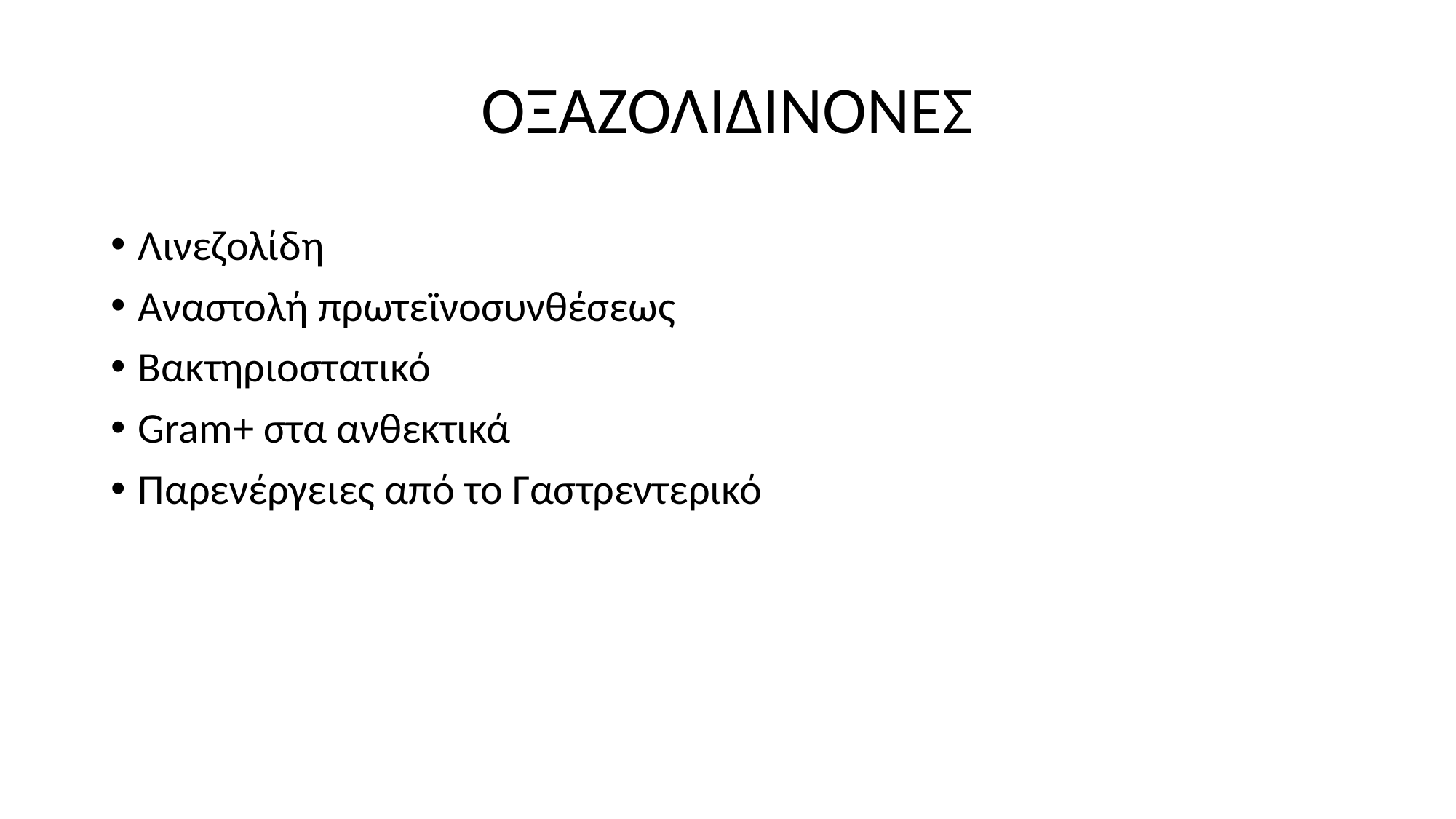

# ΟΞΑΖΟΛΙΔΙΝΟΝΕΣ
Λινεζολίδη
Αναστολή πρωτεϊνοσυνθέσεως
Βακτηριοστατικό
Gram+ στα ανθεκτικά
Παρενέργειες από το Γαστρεντερικό